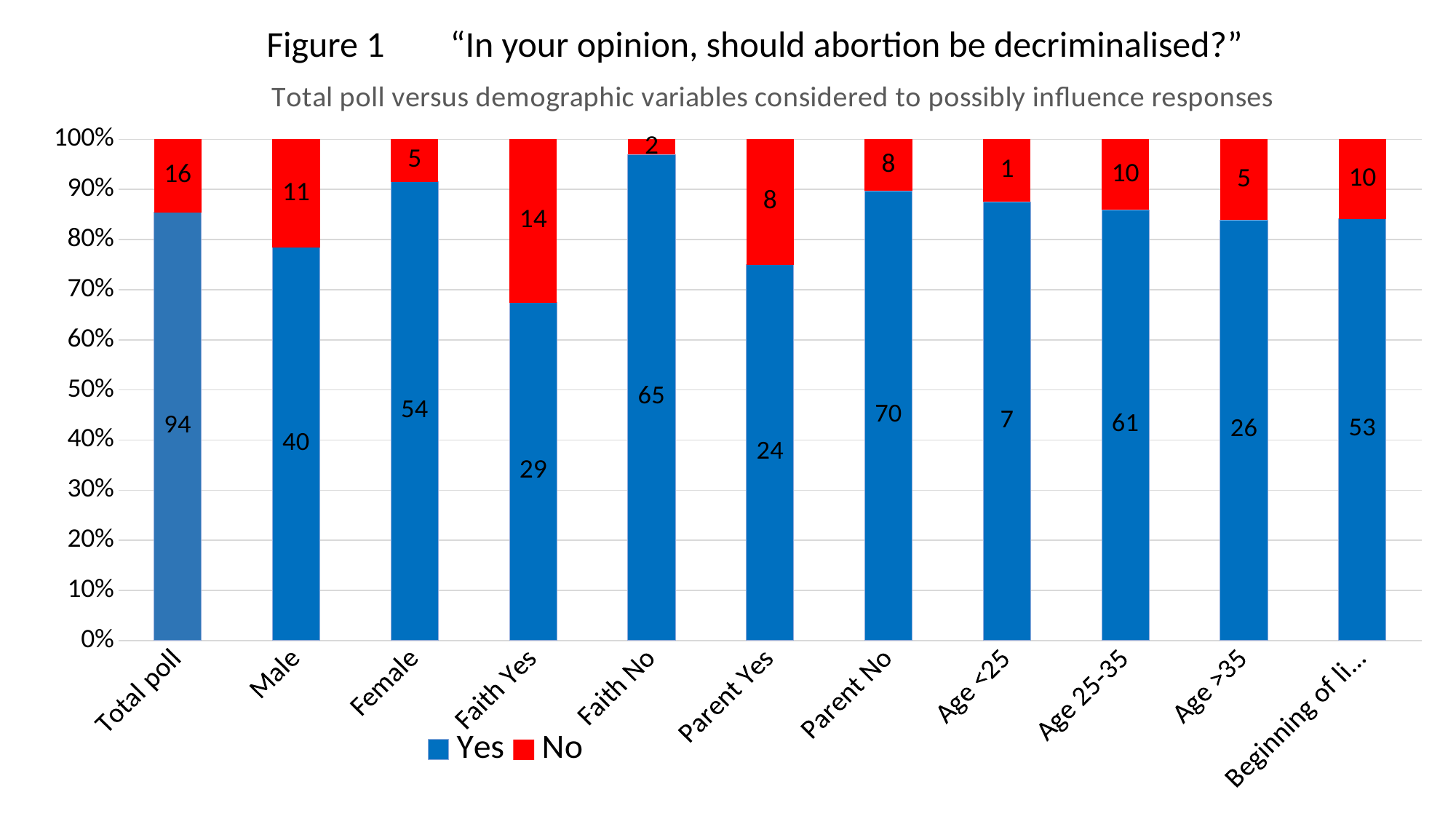

# Figure 1        “In your opinion, should abortion be decriminalised?”

### Chart:         Total poll versus demographic variables considered to possibly influence responses

| Category | Yes | No |  2 |
|---|---|---|---|
| Total poll | 94.0 | 16.0 | None |
| Male | 40.0 | 11.0 | None |
| Female | 54.0 | 5.0 | None |
| Faith Yes | 29.0 | 14.0 | None |
| Faith No | 65.0 | 2.0 | None |
| Parent Yes | 24.0 | 8.0 | None |
| Parent No | 70.0 | 8.0 | None |
| Age <25 | 7.0 | 1.0 | None |
| Age 25-35 | 61.0 | 10.0 | None |
| Age >35 | 26.0 | 5.0 | None |
| Beginning of life question | 53.0 | 10.0 | None |